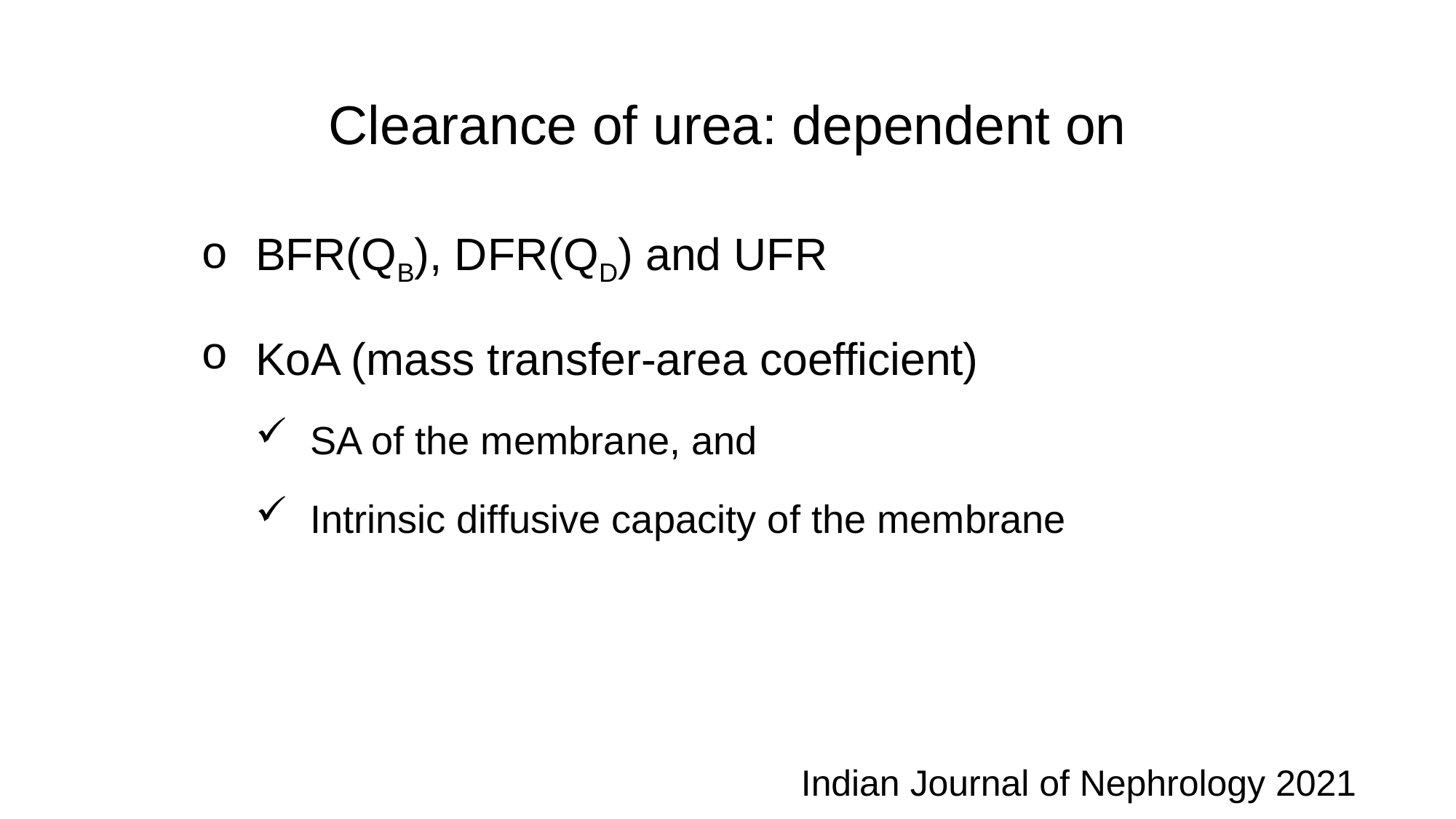

Clearance of urea: dependent on
BFR(QB), DFR(QD) and UFR
KoA (mass transfer-area coefficient)
SA of the membrane, and
Intrinsic diffusive capacity of the membrane
Indian Journal of Nephrology 2021